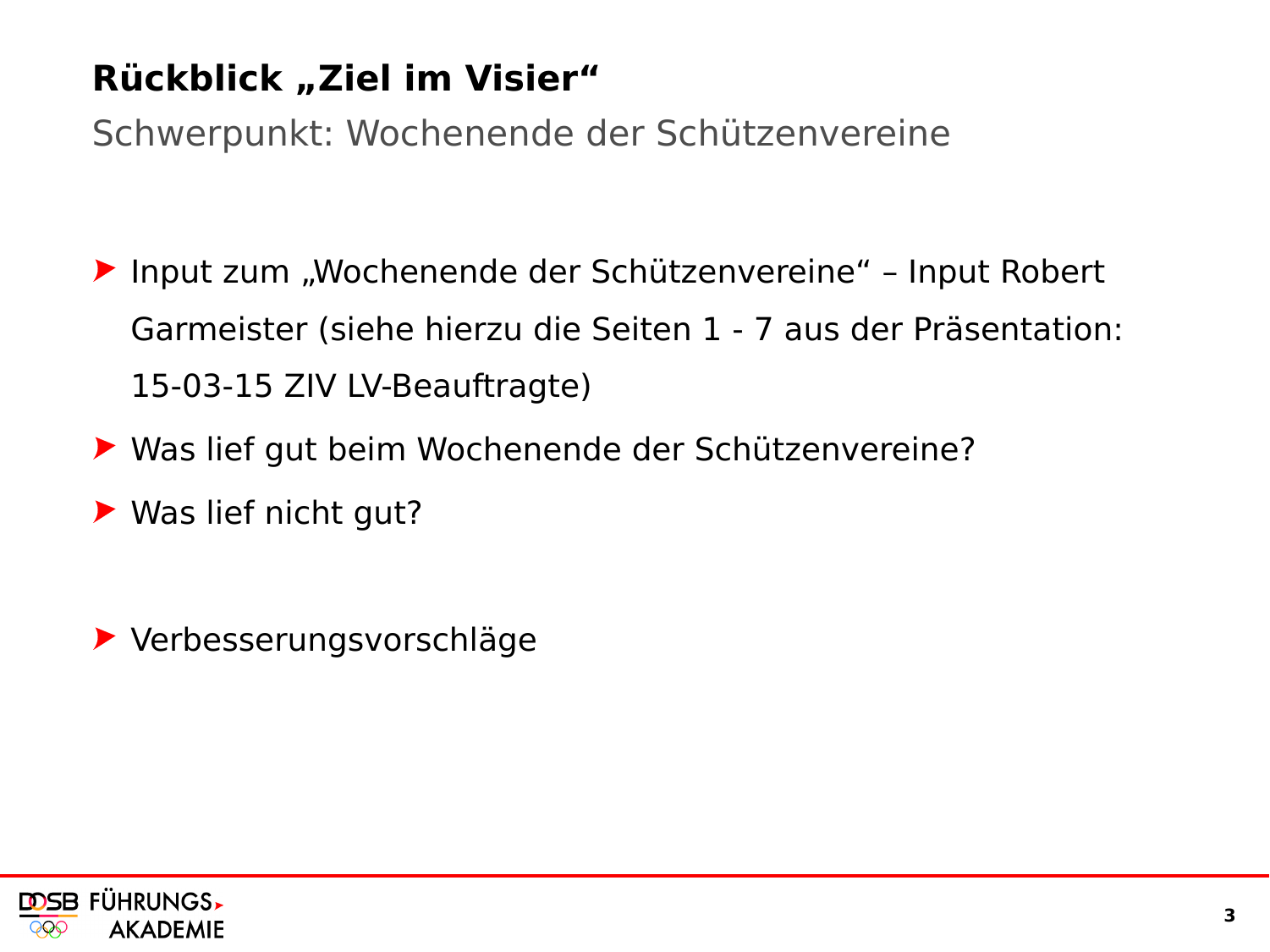

# Rückblick „Ziel im Visier“
Schwerpunkt: Wochenende der Schützenvereine
Input zum „Wochenende der Schützenvereine“ – Input Robert Garmeister (siehe hierzu die Seiten 1 - 7 aus der Präsentation: 15-03-15 ZIV LV-Beauftragte)
Was lief gut beim Wochenende der Schützenvereine?
Was lief nicht gut?

Verbesserungsvorschläge